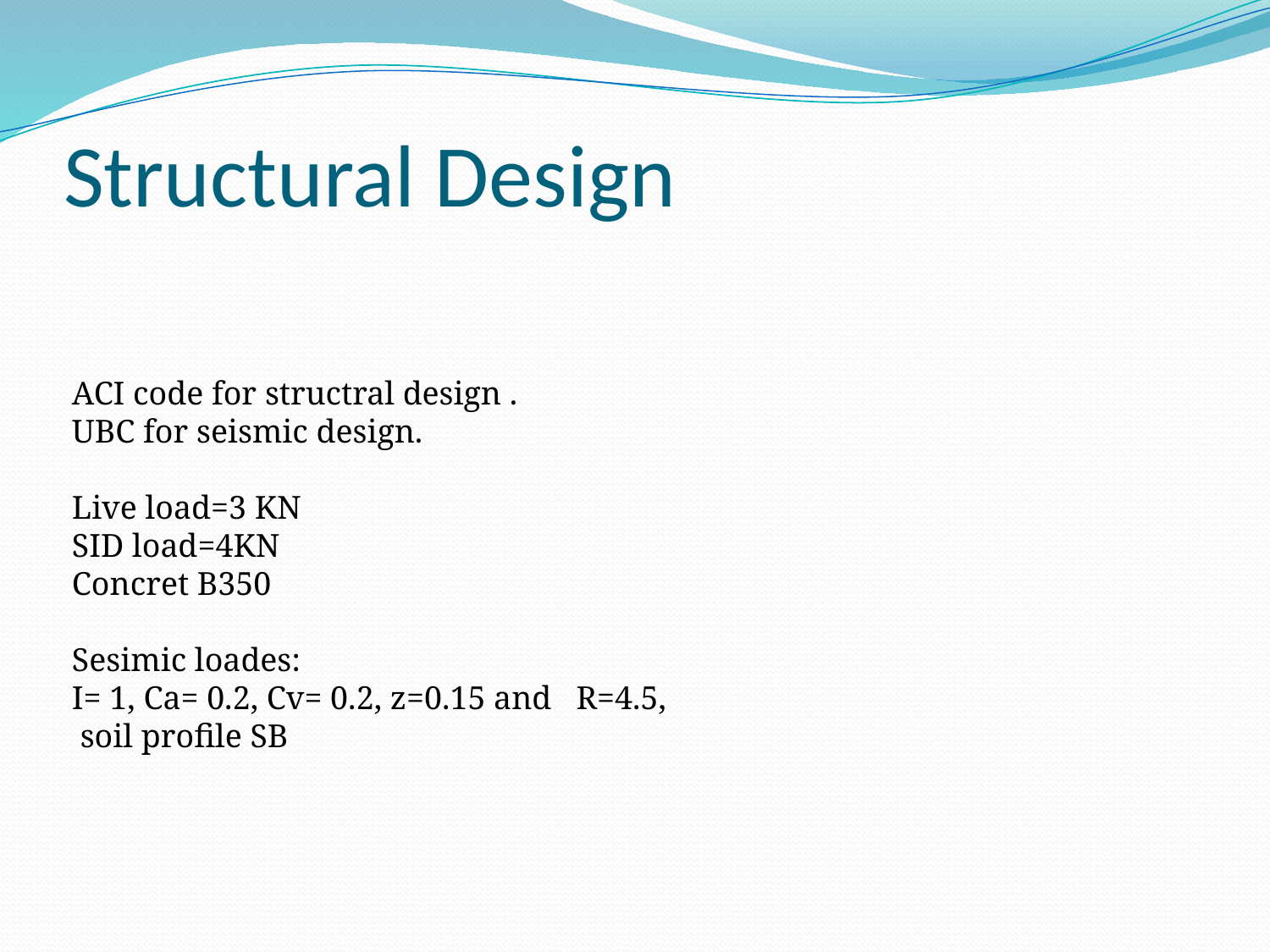

# Structural Design
ACI code for structral design .
UBC for seismic design.

Live load=3 KN
SID load=4KN
Concret B350

Sesimic loades:
I= 1, Ca= 0.2, Cv= 0.2, z=0.15 and   R=4.5,
 soil profile SB